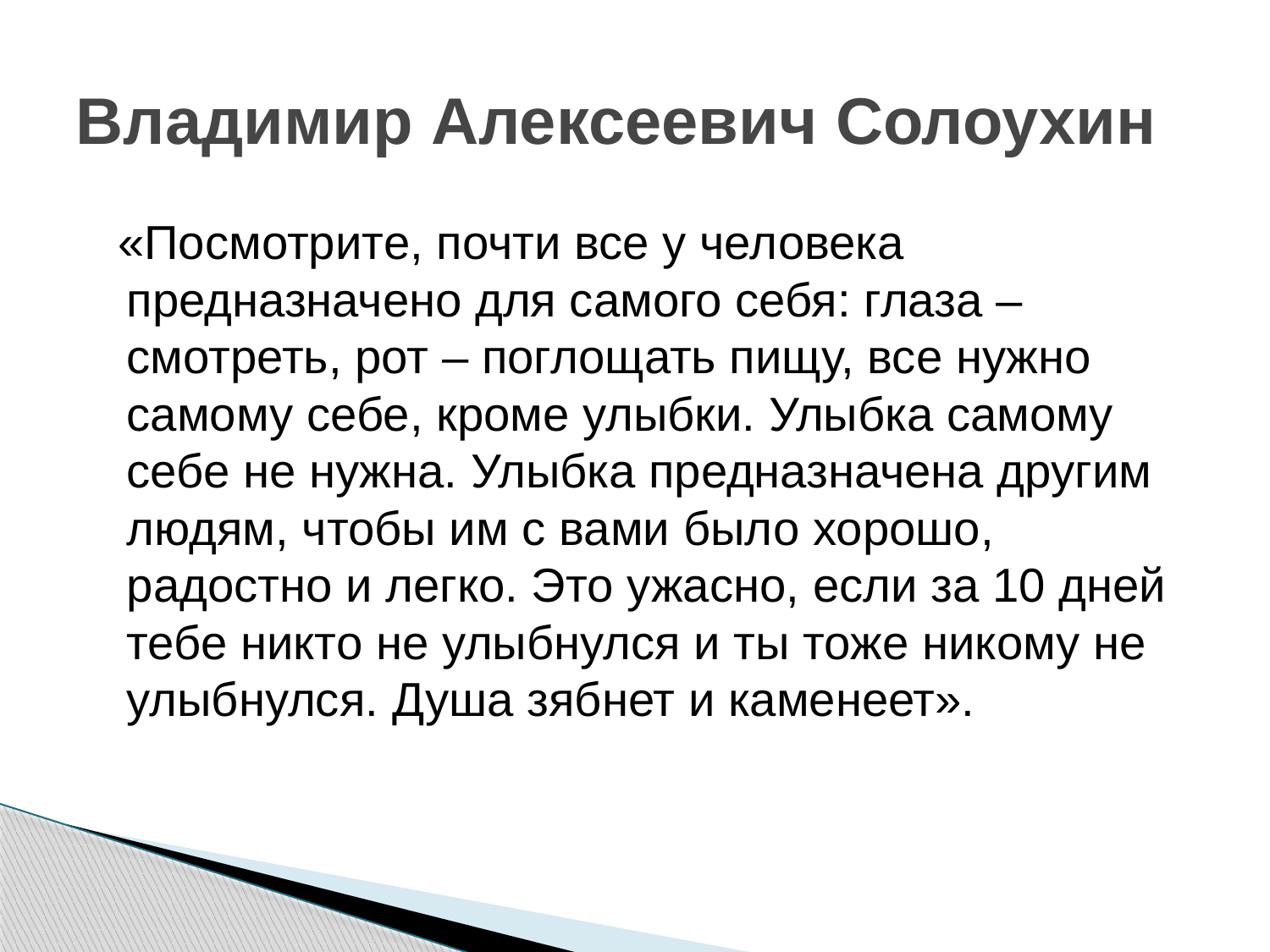

# Владимир Алексеевич Солоухин
  «Посмотрите, почти все у человека предназначено для самого себя: глаза – смотреть, рот – поглощать пищу, все нужно самому себе, кроме улыбки. Улыбка самому себе не нужна. Улыбка предназначена другим людям, чтобы им с вами было хорошо, радостно и легко. Это ужасно, если за 10 дней тебе никто не улыбнулся и ты тоже никому не улыбнулся. Душа зябнет и каменеет».